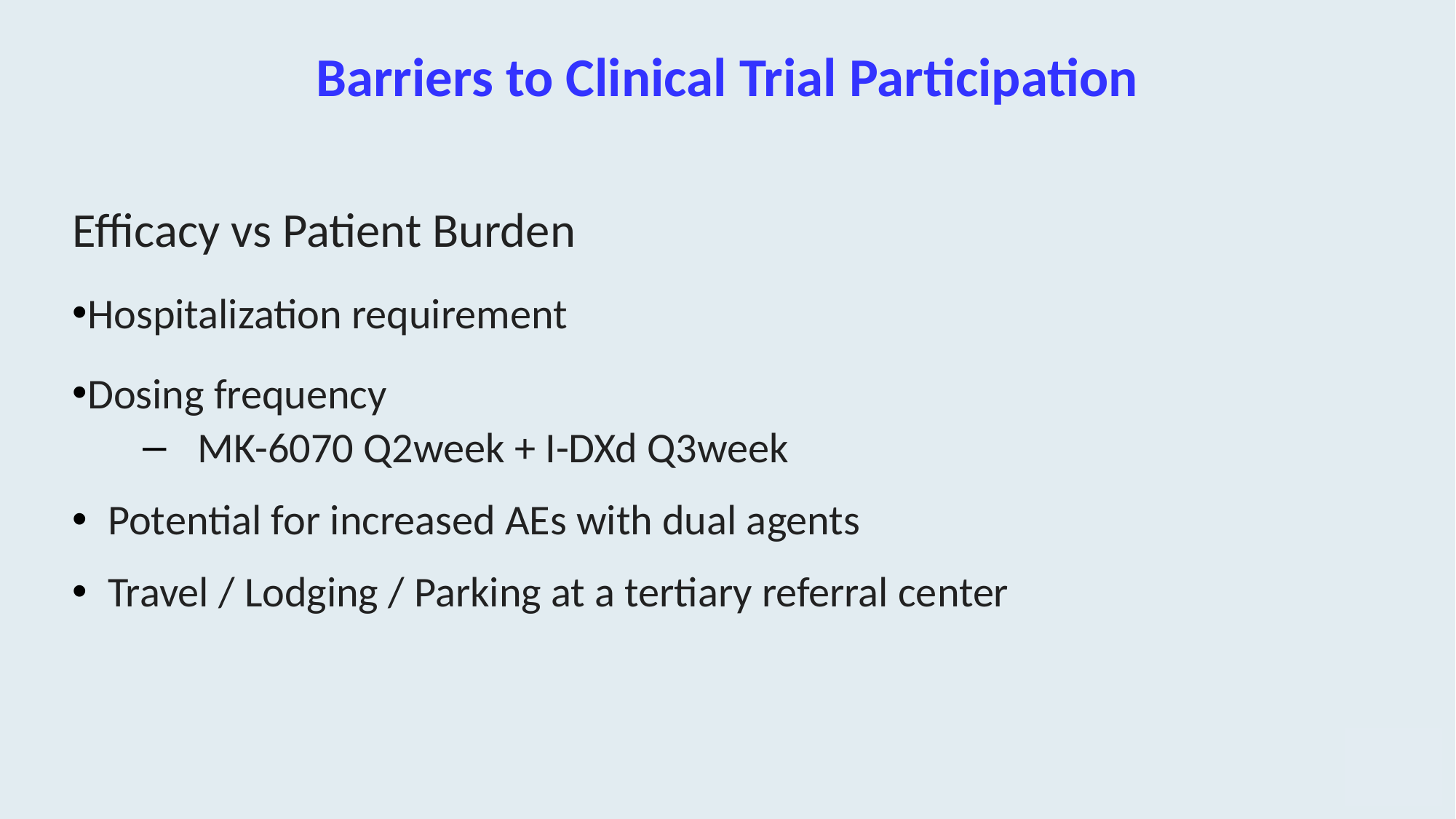

# Barriers to Clinical Trial Participation
Efficacy vs Patient Burden
Hospitalization requirement
Dosing frequency
MK-6070 Q2week + I-DXd Q3week
Potential for increased AEs with dual agents
Travel / Lodging / Parking at a tertiary referral center